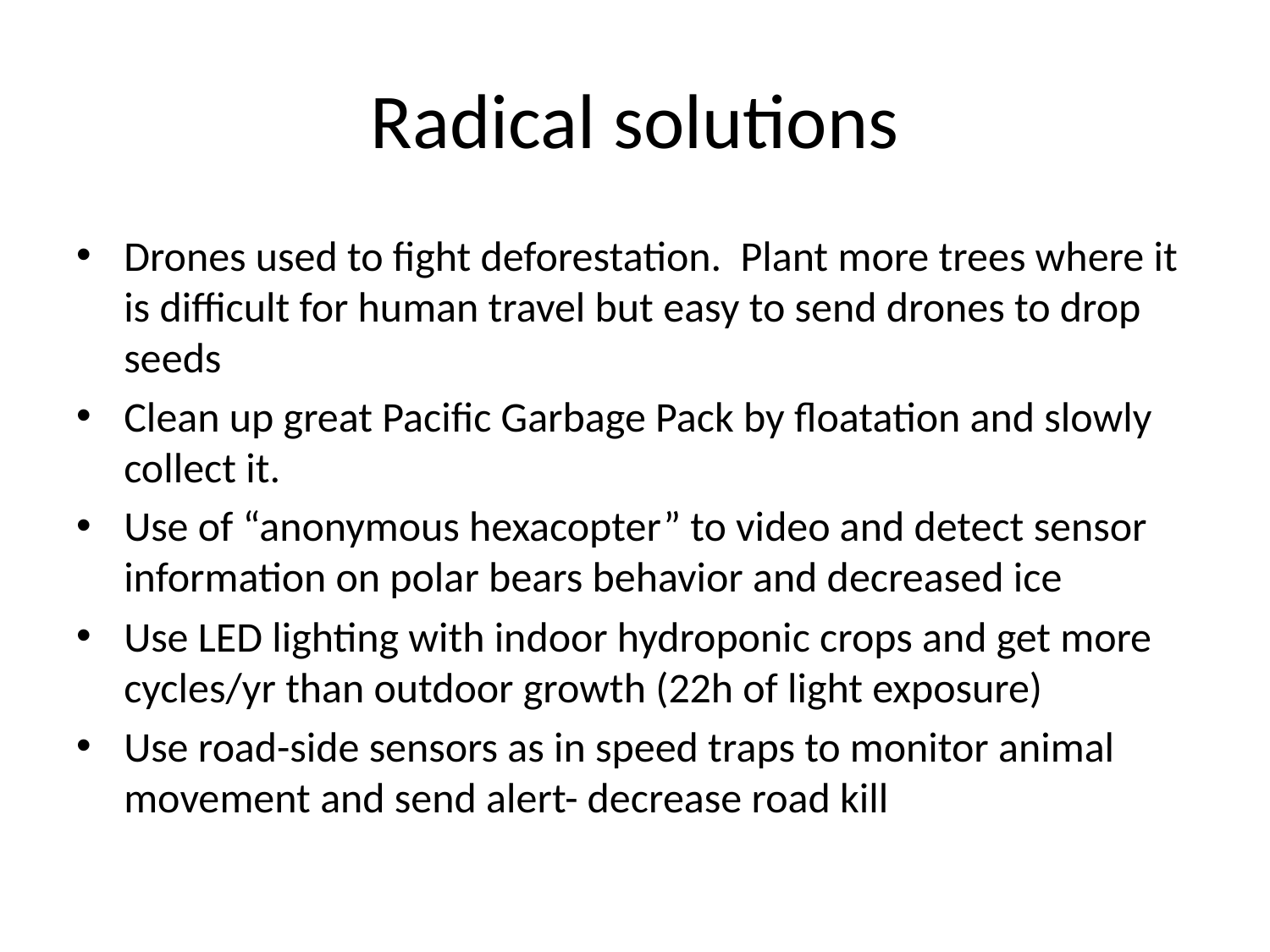

# Radical solutions
Drones used to fight deforestation.  Plant more trees where it is difficult for human travel but easy to send drones to drop seeds
Clean up great Pacific Garbage Pack by floatation and slowly collect it.
Use of “anonymous hexacopter” to video and detect sensor information on polar bears behavior and decreased ice
Use LED lighting with indoor hydroponic crops and get more cycles/yr than outdoor growth (22h of light exposure)
Use road-side sensors as in speed traps to monitor animal movement and send alert- decrease road kill